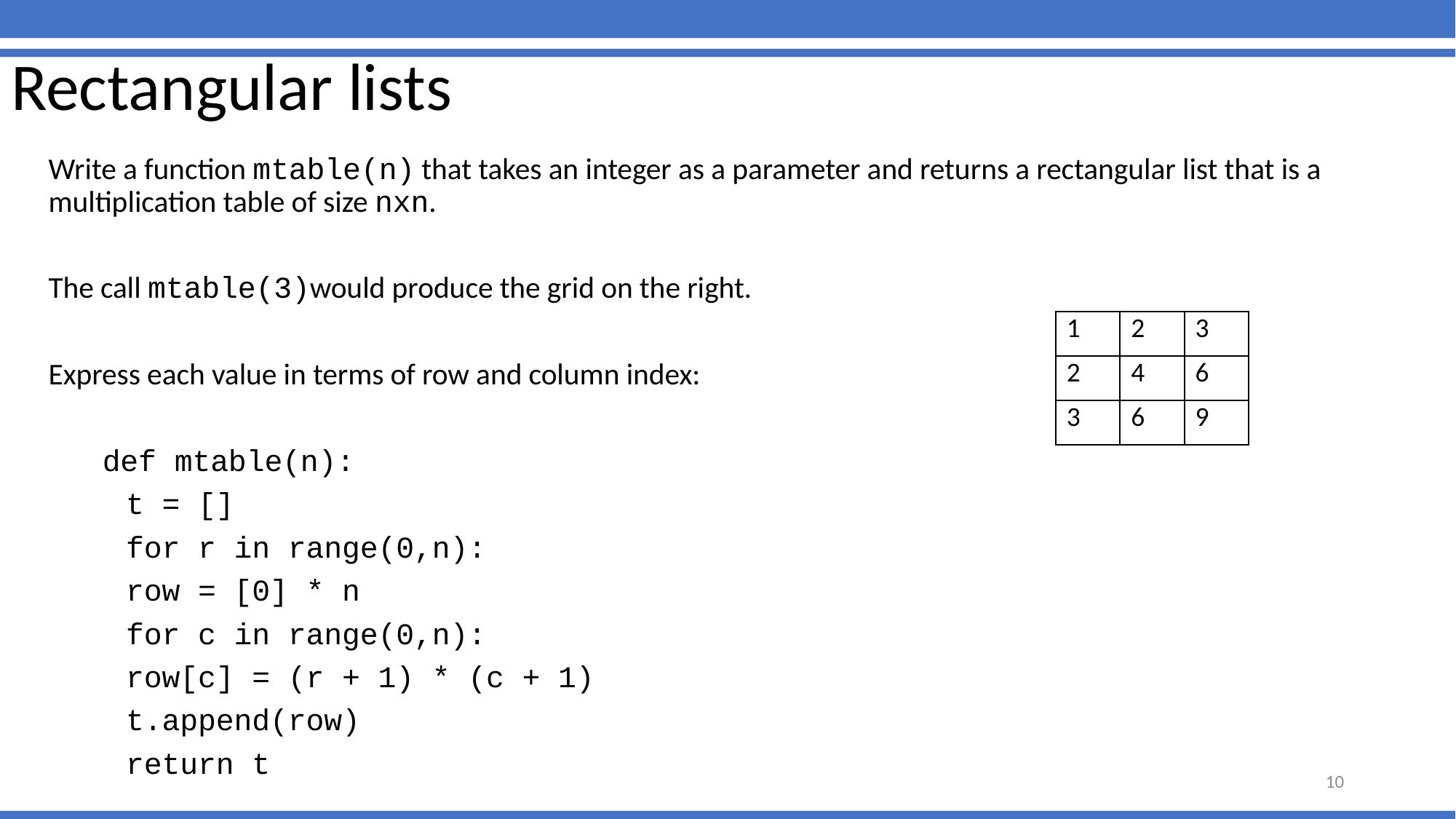

# Rectangular lists
Write a function mtable(n) that takes an integer as a parameter and returns a rectangular list that is a multiplication table of size nxn.

The call mtable(3)would produce the grid on the right.

Express each value in terms of row and column index:

   def mtable(n):
	t = []
	for r in range(0,n):
		row = [0] * n
		for c in range(0,n):
			row[c] = (r + 1) * (c + 1)
		t.append(row)
	return t

| 1 | 2 | 3 |
| --- | --- | --- |
| 2 | 4 | 6 |
| 3 | 6 | 9 |
10